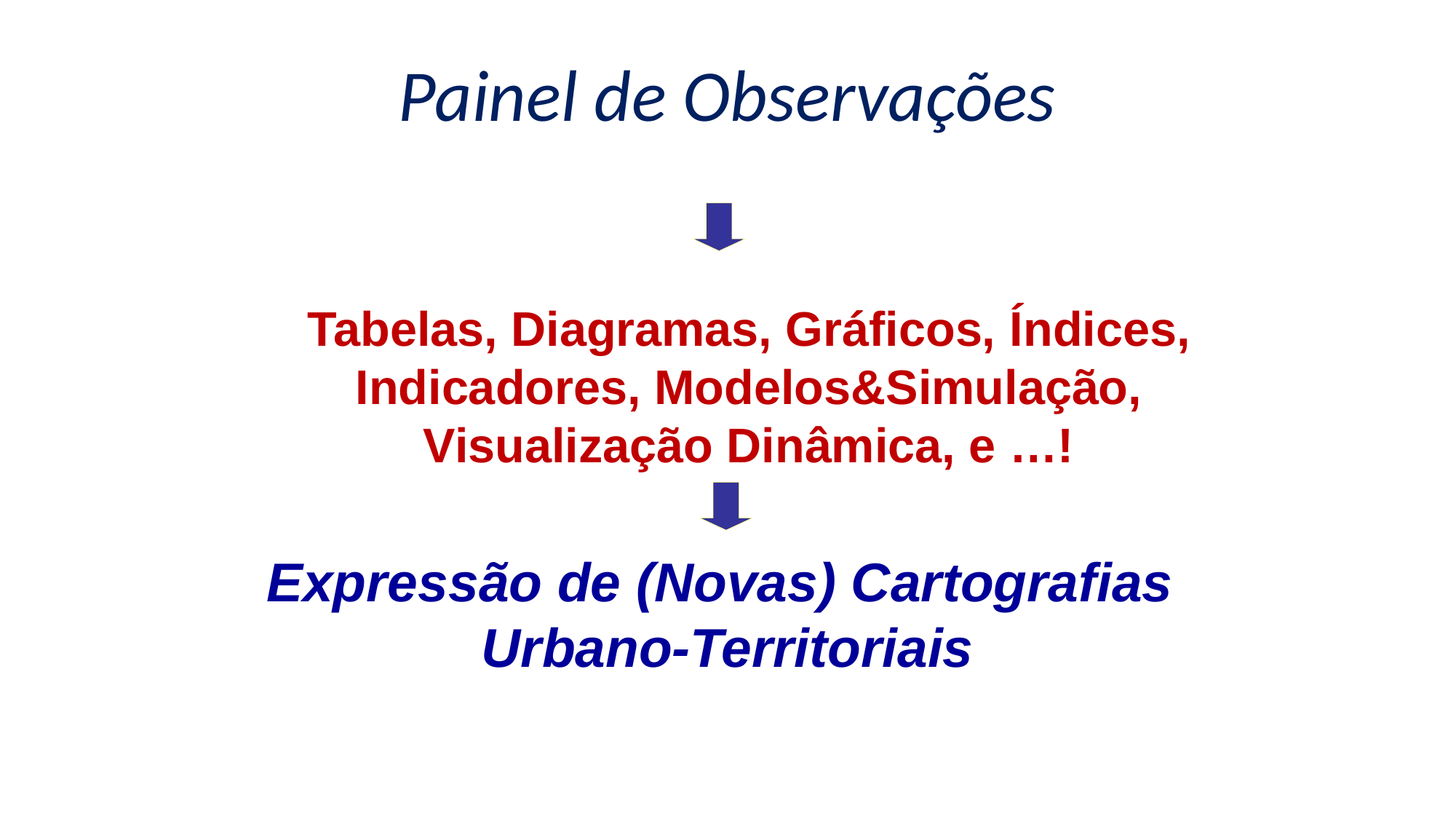

Painel de Observações

Tabelas, Diagramas, Gráficos, Índices, Indicadores, Modelos&Simulação, Visualização Dinâmica, e …!

Expressão de (Novas) Cartografias
Urbano-Territoriais